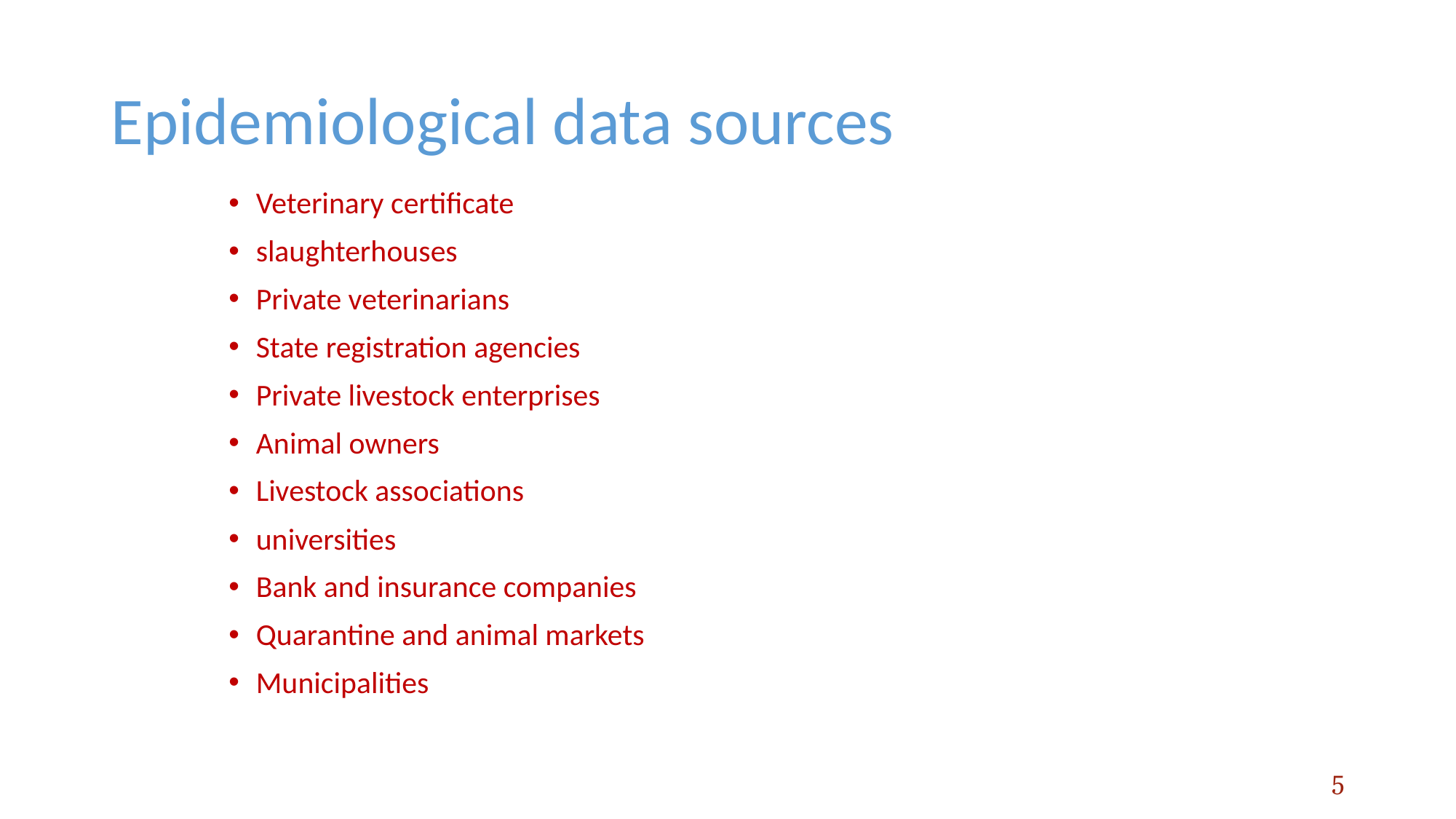

# Epidemiological data sources
Veterinary certificate
slaughterhouses
Private veterinarians
State registration agencies
Private livestock enterprises
Animal owners
Livestock associations
universities
Bank and insurance companies
Quarantine and animal markets
Municipalities
5